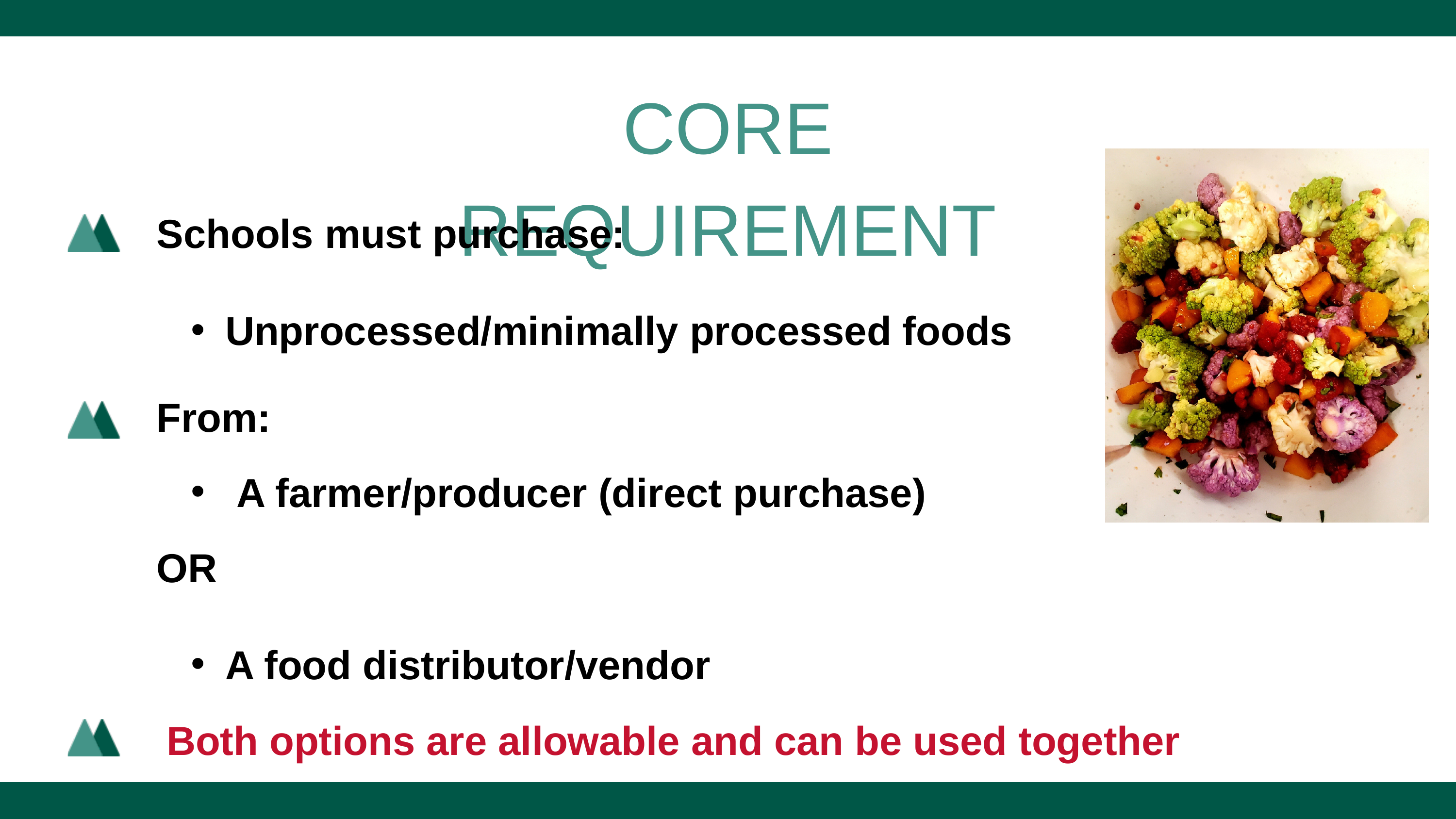

CORE REQUIREMENT

Schools must purchase:

Unprocessed/minimally processed foods

From:

 A farmer/producer (direct purchase)

OR

A food distributor/vendor

Both options are allowable and can be used together